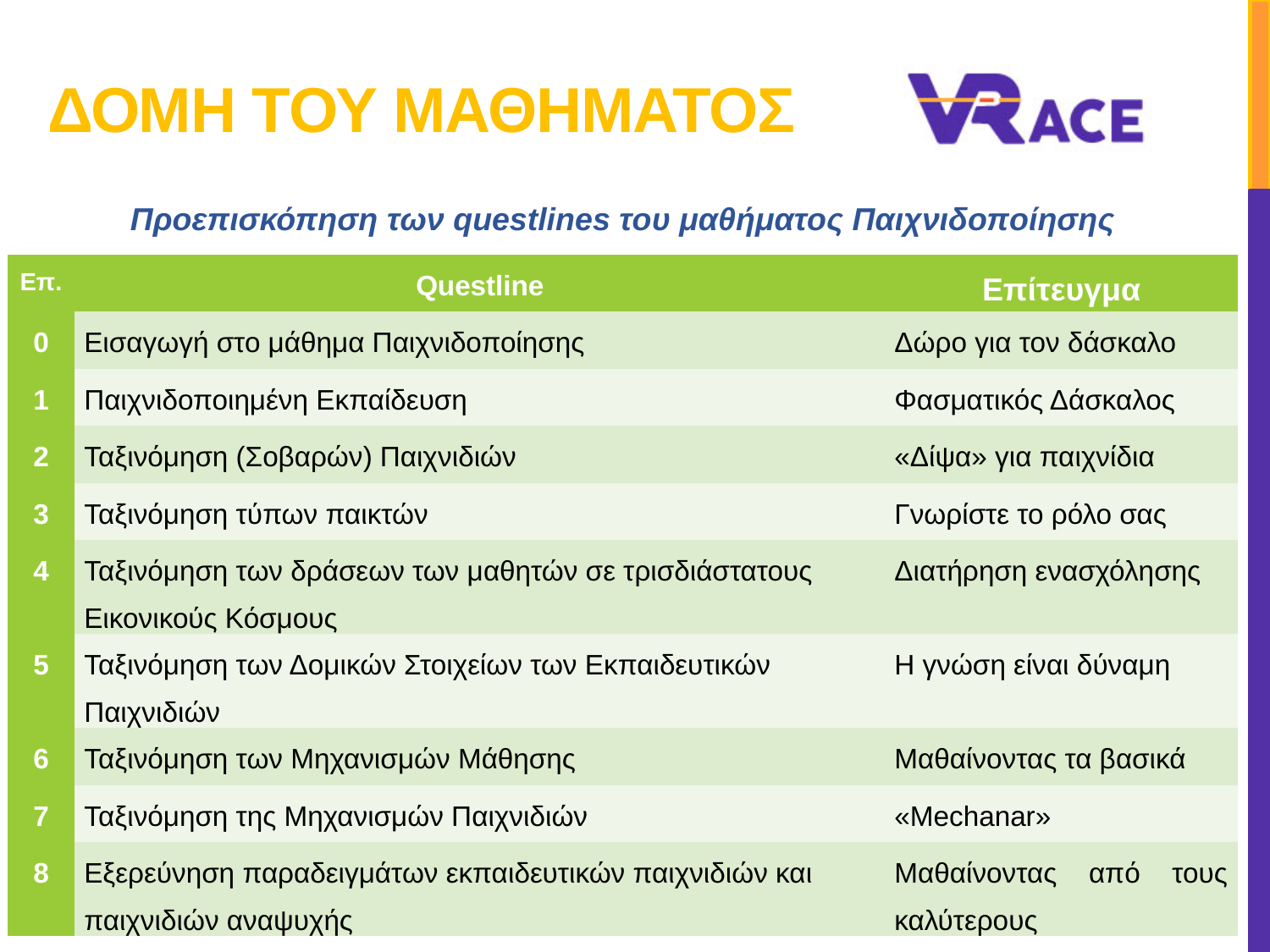

# Δομη του μαθηματοσ
Προεπισκόπηση των questlines του μαθήματος Παιχνιδοποίησης
| Επ. | Questline | Επίτευγμα |
| --- | --- | --- |
| 0 | Εισαγωγή στο μάθημα Παιχνιδοποίησης | Δώρο για τον δάσκαλο |
| 1 | Παιχνιδοποιημένη Εκπαίδευση | Φασματικός Δάσκαλος |
| 2 | Ταξινόμηση (Σοβαρών) Παιχνιδιών | «Δίψα» για παιχνίδια |
| 3 | Ταξινόμηση τύπων παικτών | Γνωρίστε το ρόλο σας |
| 4 | Ταξινόμηση των δράσεων των μαθητών σε τρισδιάστατους Εικονικούς Κόσμους | Διατήρηση ενασχόλησης |
| 5 | Ταξινόμηση των Δομικών Στοιχείων των Εκπαιδευτικών Παιχνιδιών | Η γνώση είναι δύναμη |
| 6 | Ταξινόμηση των Μηχανισμών Μάθησης | Μαθαίνοντας τα βασικά |
| 7 | Ταξινόμηση της Μηχανισμών Παιχνιδιών | «Mechanar» |
| 8 | Εξερεύνηση παραδειγμάτων εκπαιδευτικών παιχνιδιών και παιχνιδιών αναψυχής | Μαθαίνοντας από τους καλύτερους |